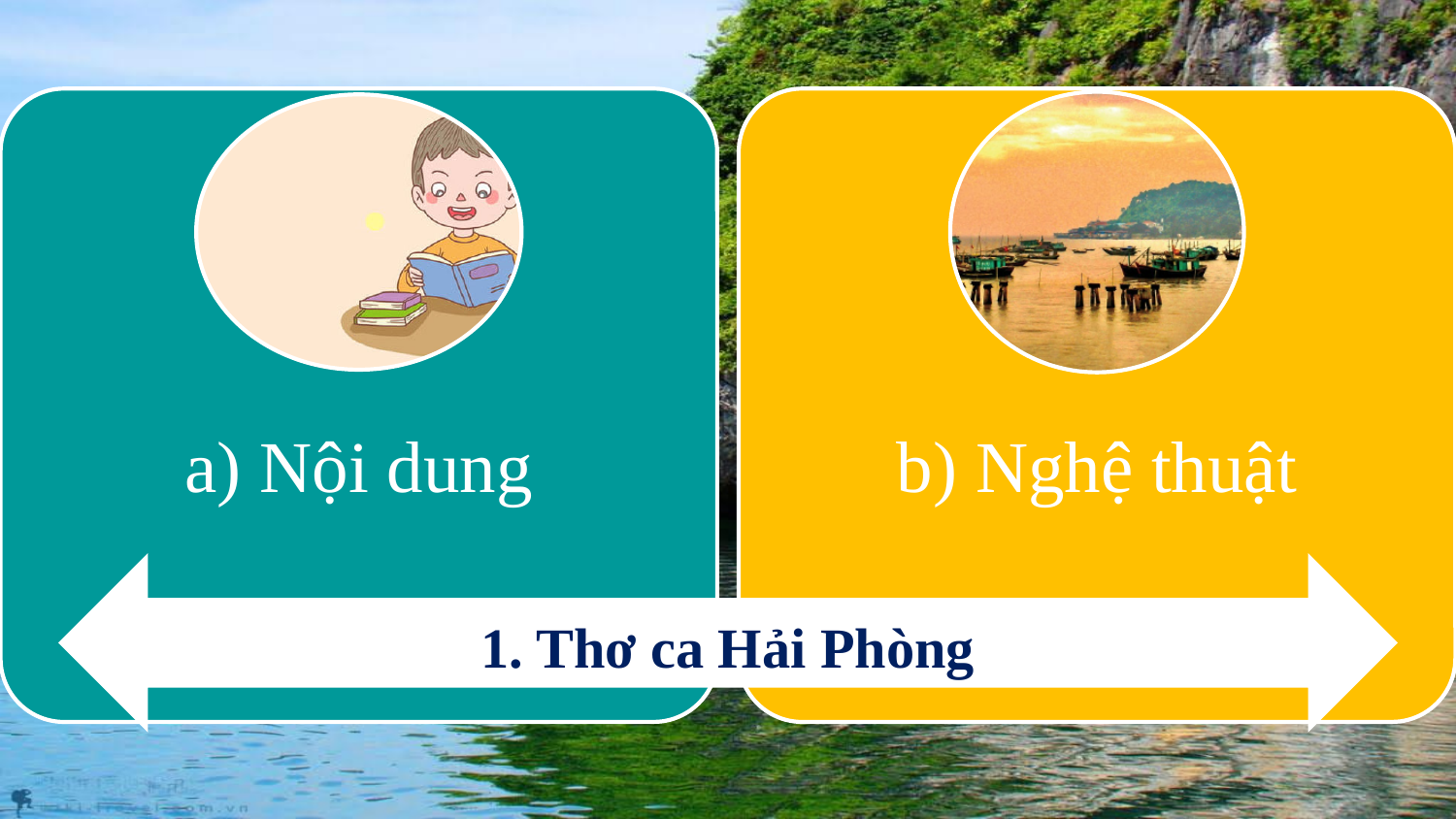

a) Nội dung
b) Nghệ thuật
1. Thơ ca Hải Phòng